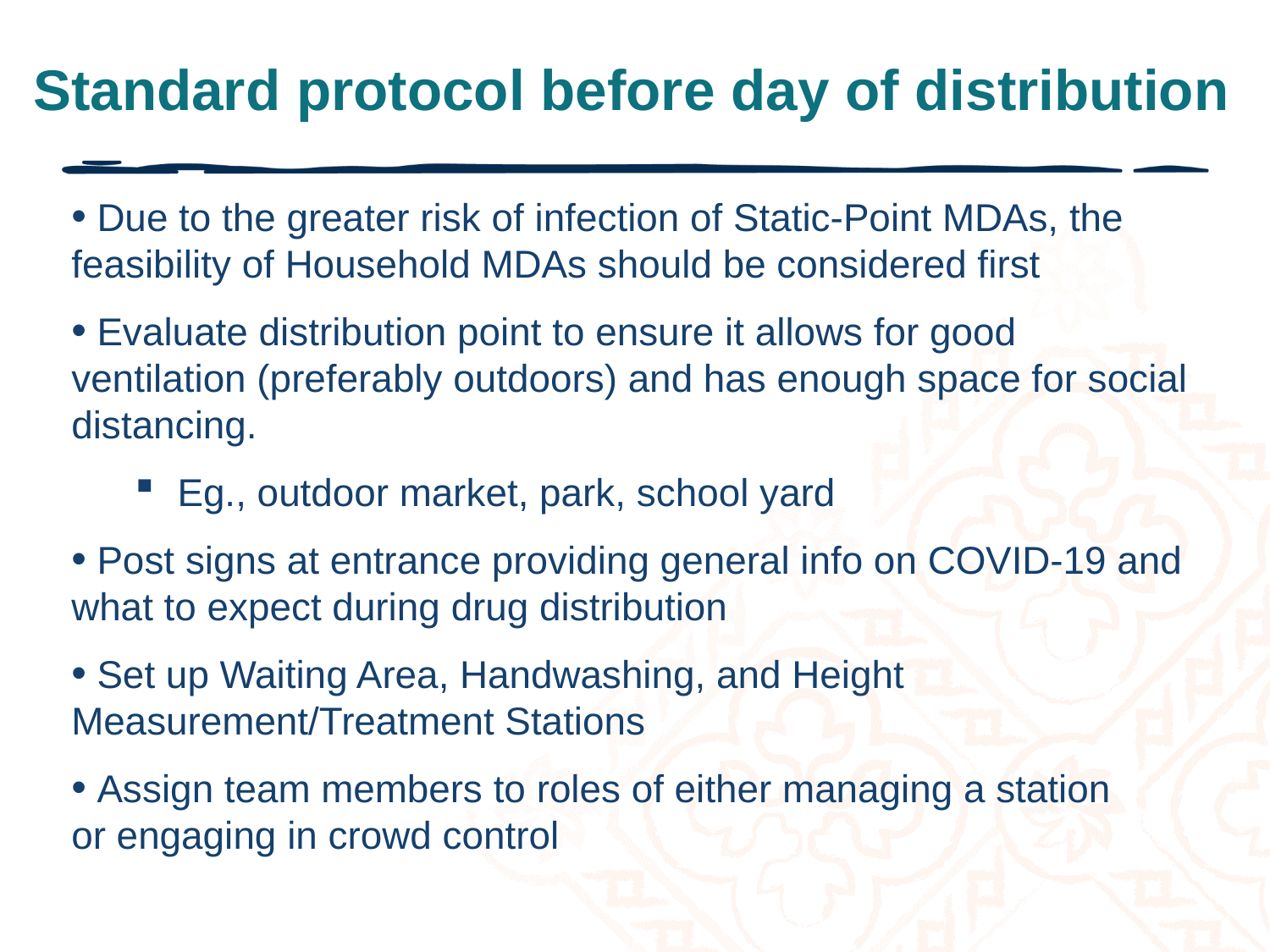

# Standard protocol before day of distribution
 Due to the greater risk of infection of Static-Point MDAs, the feasibility of Household MDAs should be considered first
 Evaluate distribution point to ensure it allows for good ventilation (preferably outdoors) and has enough space for social distancing.
 Eg., outdoor market, park, school yard
 Post signs at entrance providing general info on COVID-19 and what to expect during drug distribution
 Set up Waiting Area, Handwashing, and Height Measurement/Treatment Stations
 Assign team members to roles of either managing a station or engaging in crowd control